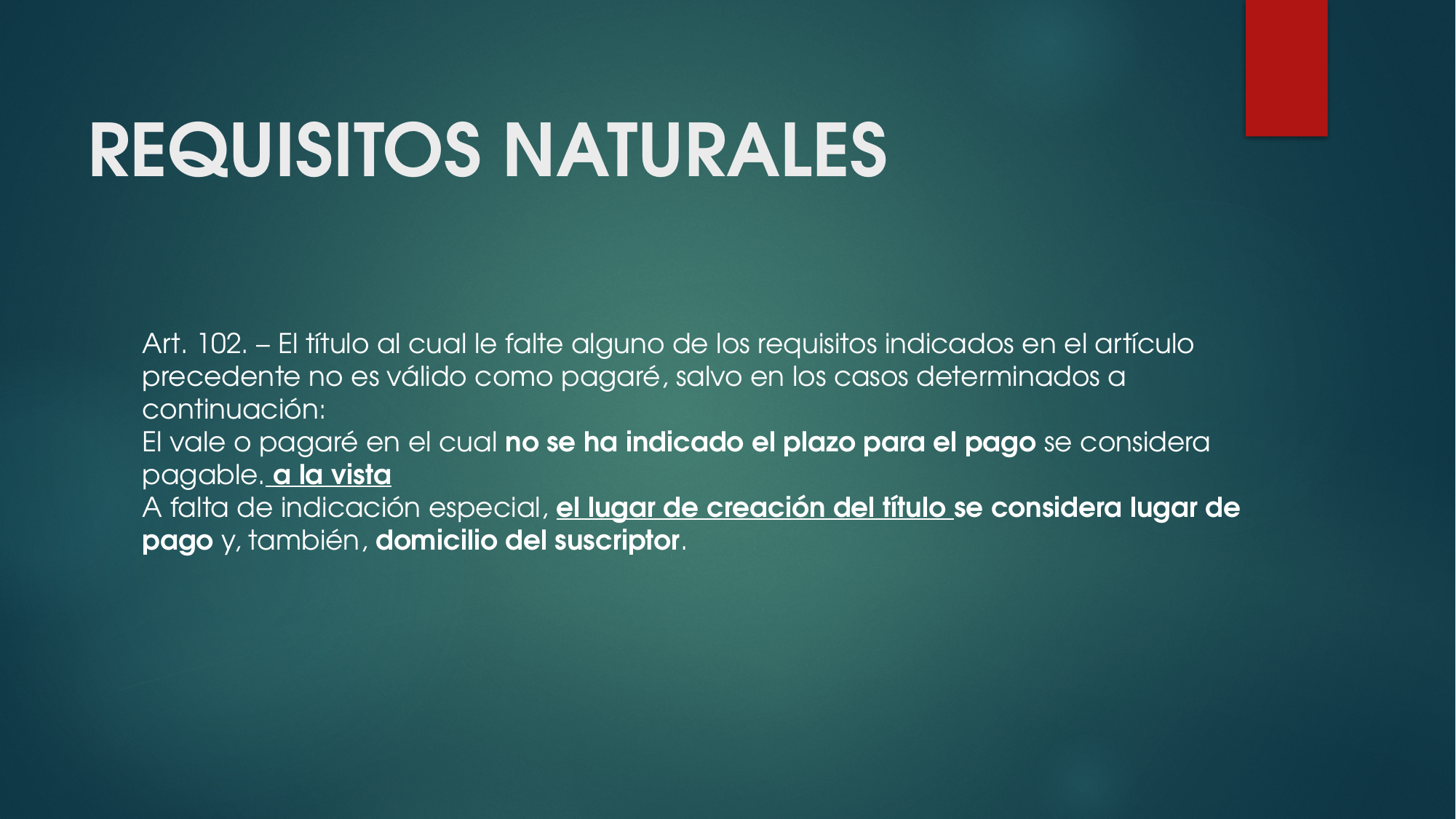

# REQUISITOS NATURALES

Art. 102. – El título al cual le falte alguno de los requisitos indicados en el artículo precedente no es válido como pagaré, salvo en los casos determinados a continuación:
El vale o pagaré en el cual no se ha indicado el plazo para el pago se considera pagable. a la vista
A falta de indicación especial, el lugar de creación del título se considera lugar de pago y, también, domicilio del suscriptor.